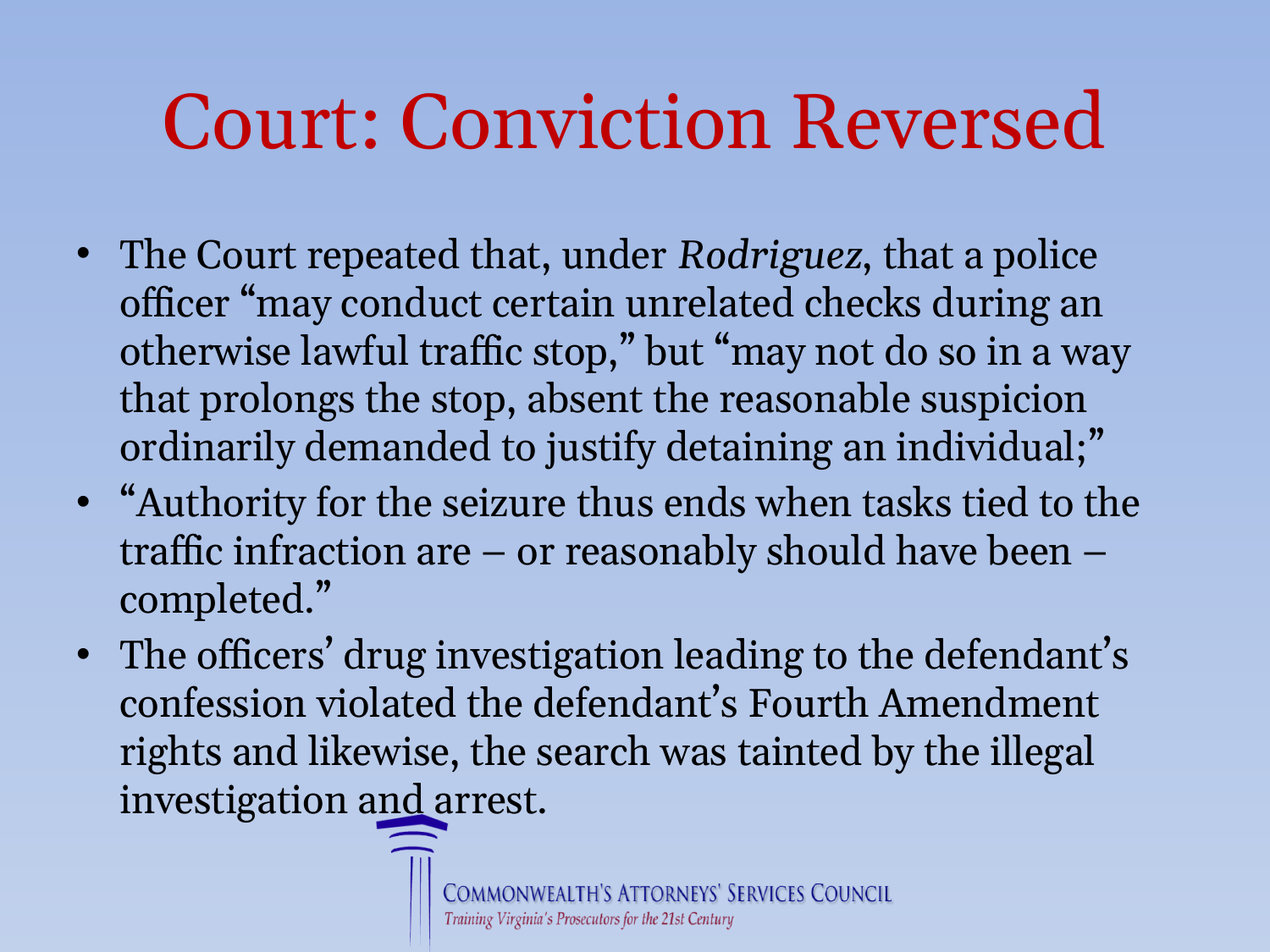

# Court: Conviction Reversed
The Court repeated that, under Rodriguez, that a police officer “may conduct certain unrelated checks during an otherwise lawful traffic stop,” but “may not do so in a way that prolongs the stop, absent the reasonable suspicion ordinarily demanded to justify detaining an individual;”
“Authority for the seizure thus ends when tasks tied to the traffic infraction are – or reasonably should have been – completed.”
The officers’ drug investigation leading to the defendant’s confession violated the defendant’s Fourth Amendment rights and likewise, the search was tainted by the illegal investigation and arrest.